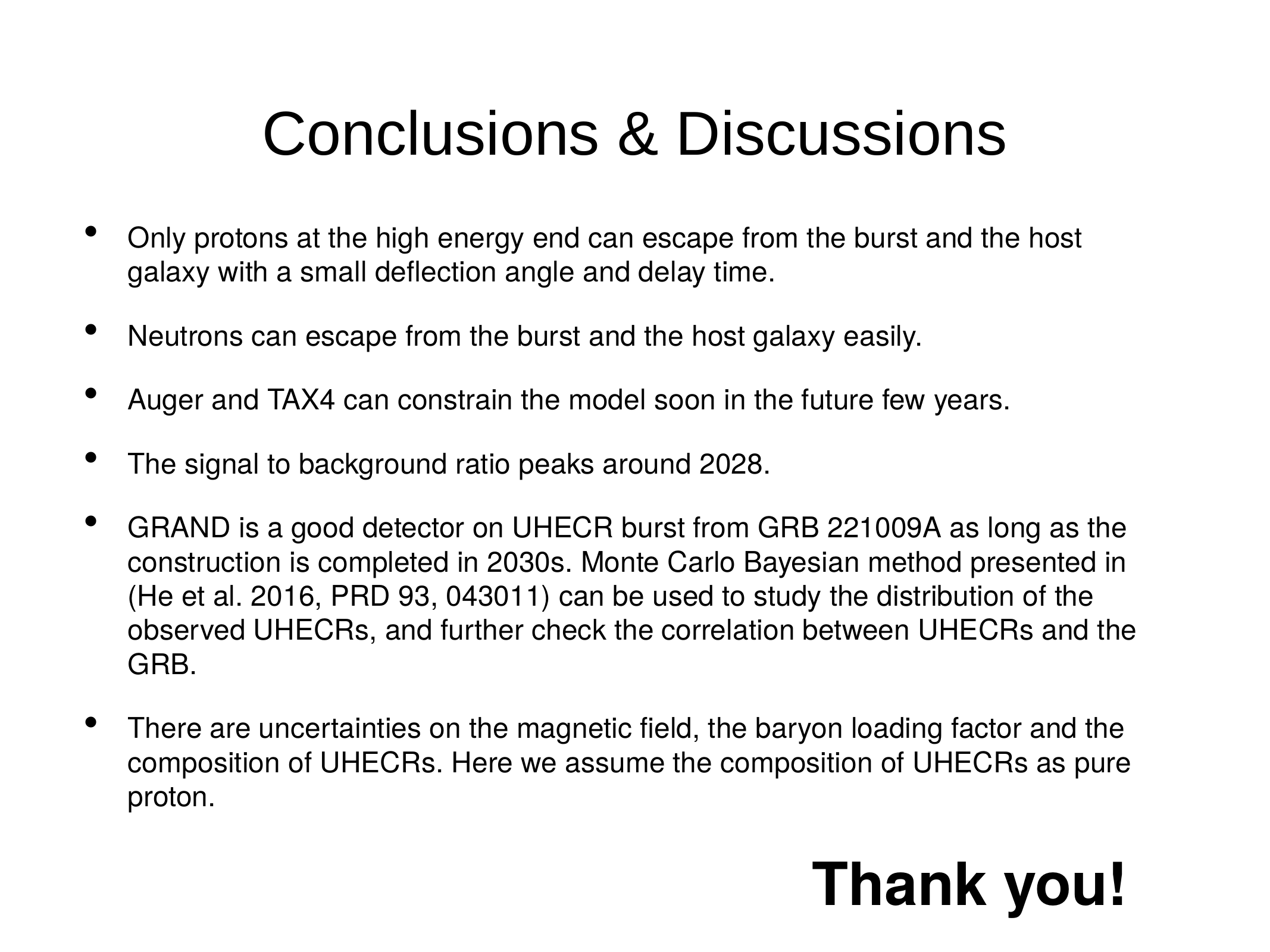

# Conclusions & Discussions
Only protons at the high energy end can escape from the burst and the host galaxy with a small deflection angle and delay time.
Neutrons can escape from the burst and the host galaxy easily.
Auger and TAX4 can constrain the model soon in the future few years.
The signal to background ratio peaks around 2028.
GRAND is a good detector on UHECR burst from GRB 221009A as long as the construction is completed in 2030s. Monte Carlo Bayesian method presented in (He et al. 2016, PRD 93, 043011) can be used to study the distribution of the observed UHECRs, and further check the correlation between UHECRs and the GRB.
There are uncertainties on the magnetic field, the baryon loading factor and the composition of UHECRs. Here we assume the composition of UHECRs as pure proton.
Thank you!